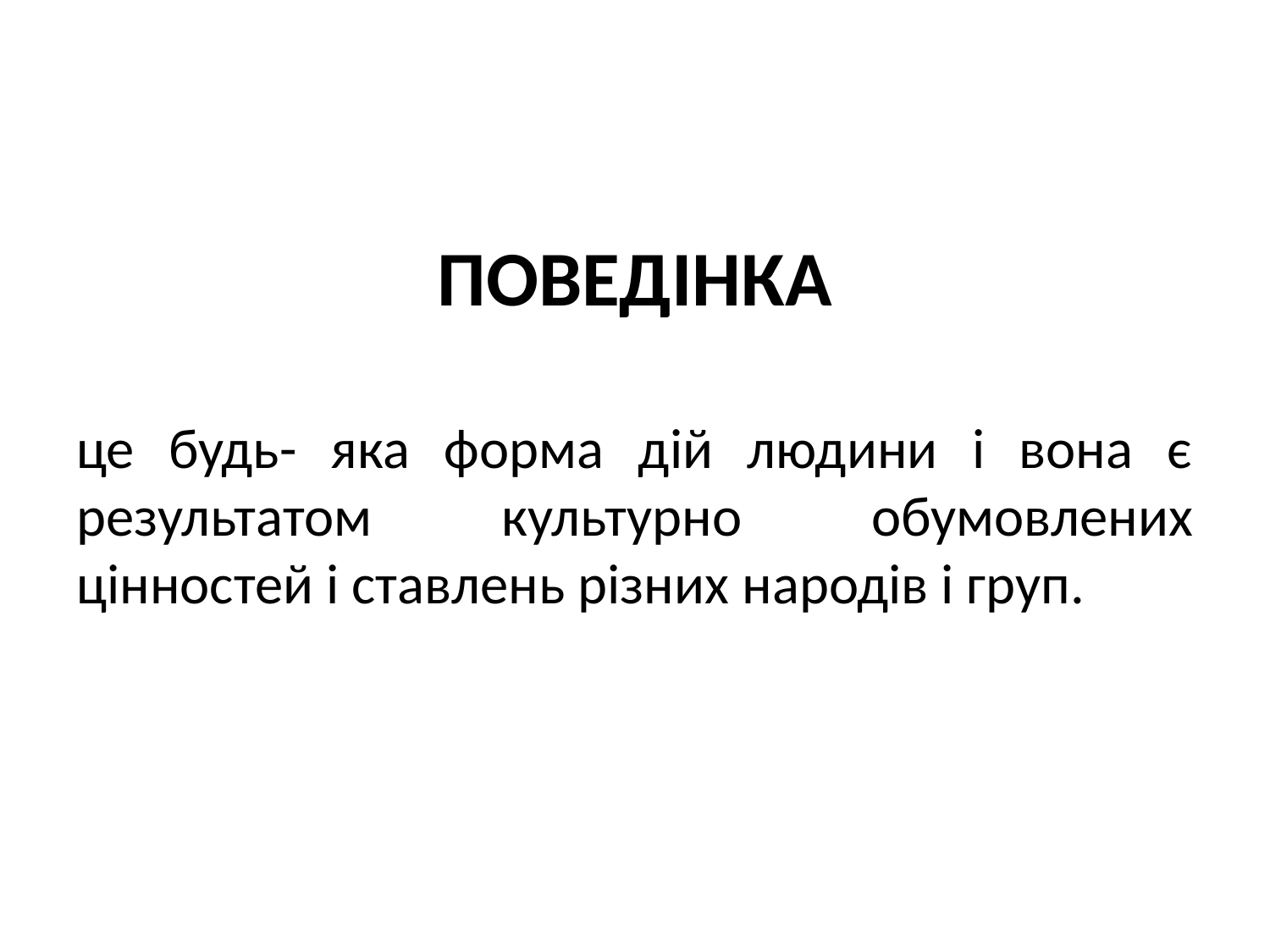

ПОВЕДІНКА

це будь- яка форма дій людини і вона є результатом культурно обумовлених цінностей і ставлень різних народів і груп.